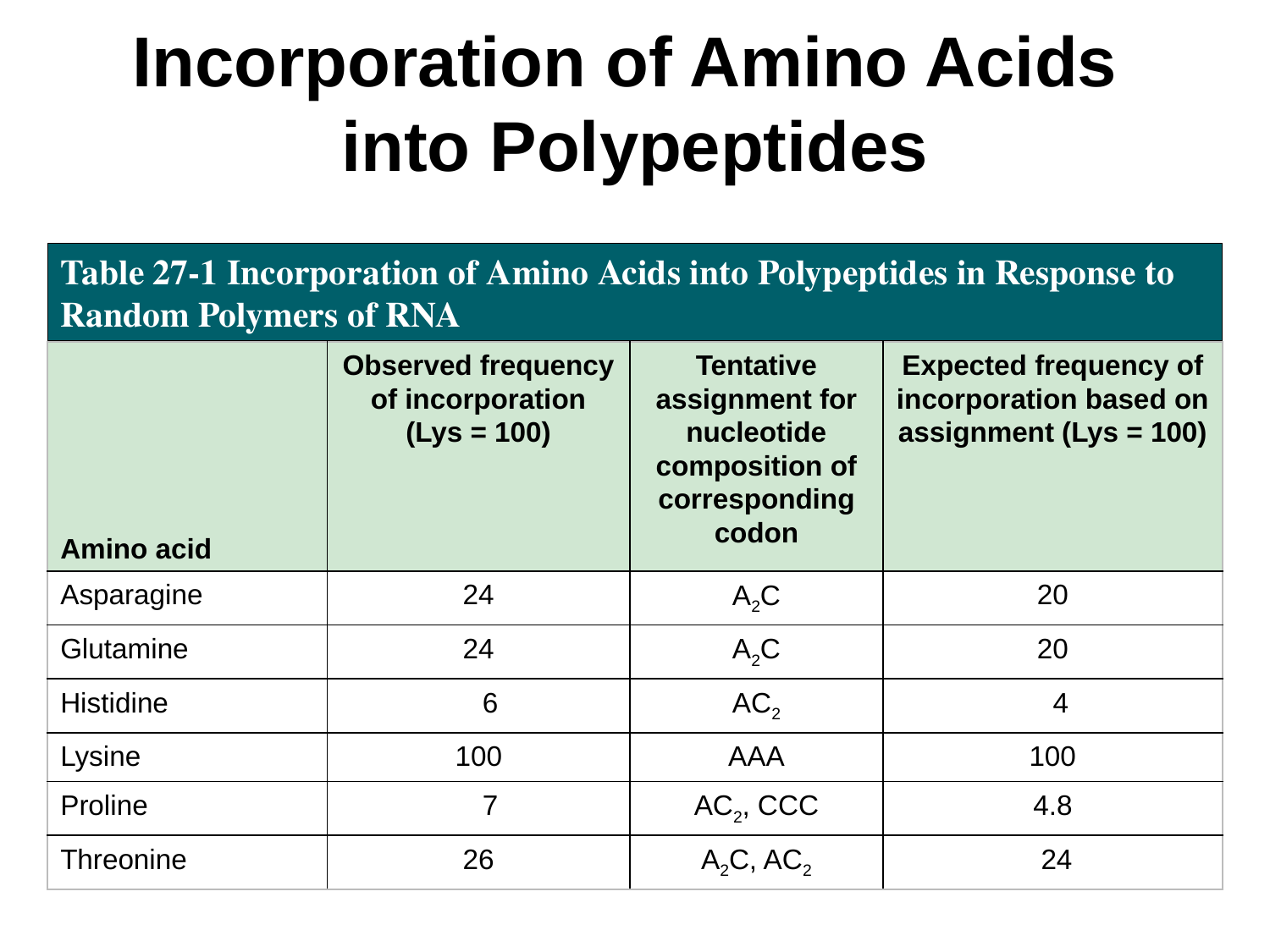

# Incorporation of Amino Acids into Polypeptides
Table 27-1 Incorporation of Amino Acids into Polypeptides in Response to Random Polymers of RNA
| Amino acid | Observed frequency of incorporation (Lys = 100) | Tentative assignment for nucleotide composition of corresponding codon | Expected frequency of incorporation based on assignment (Lys = 100) |
| --- | --- | --- | --- |
| Asparagine | 24 | A2C | 20 |
| Glutamine | 24 | A2C | 20 |
| Histidine | 6 | AC2 | 4 |
| Lysine | 100 | AAA | 100 |
| Proline | 7 | AC2, CCC | 4.8 |
| Threonine | 26 | A2C, AC2 | 24 |